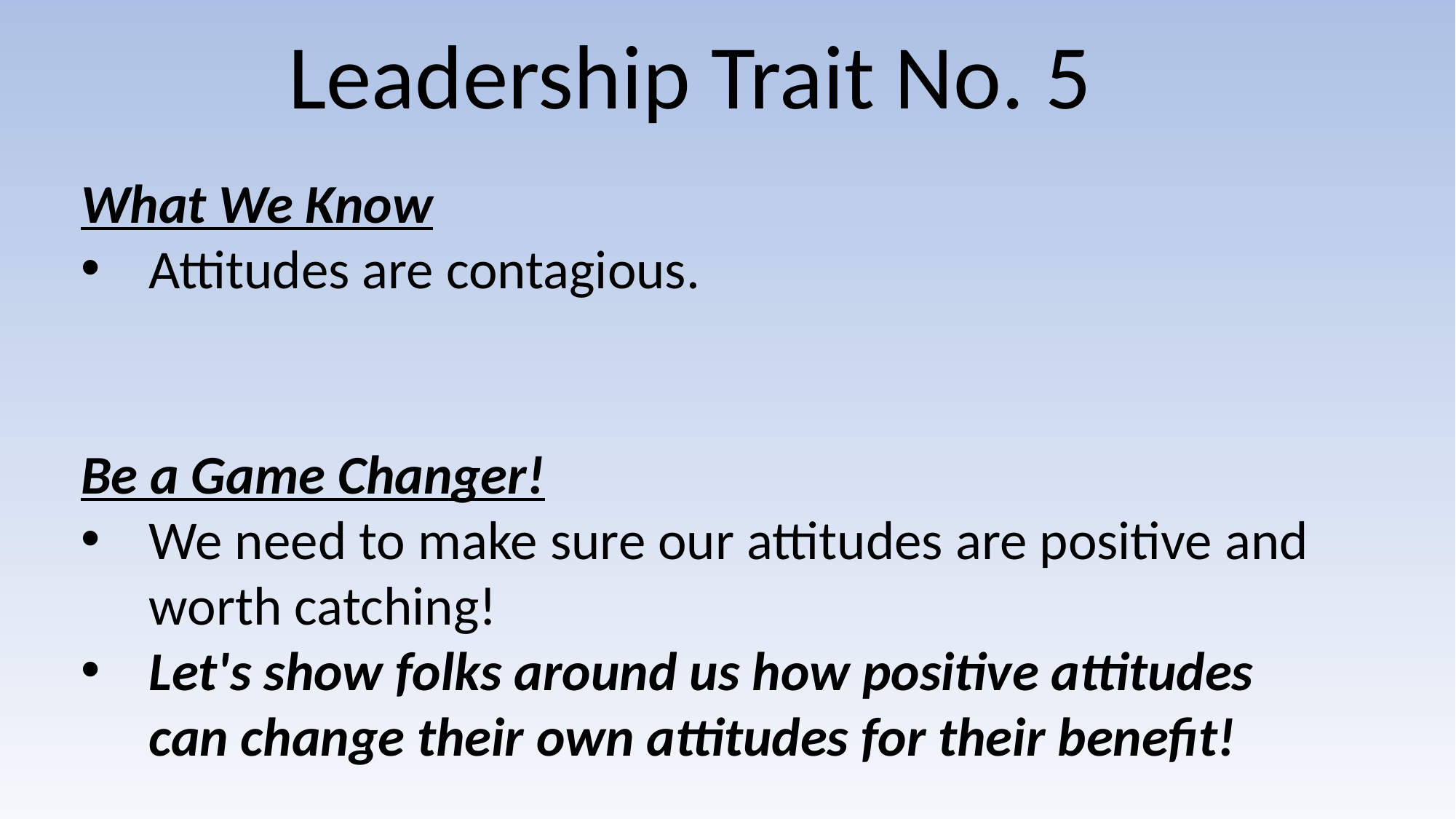

Leadership Trait No. 5
What We Know
Attitudes are contagious.
Be a Game Changer!
We need to make sure our attitudes are positive and worth catching!
Let's show folks around us how positive attitudes can change their own attitudes for their benefit!